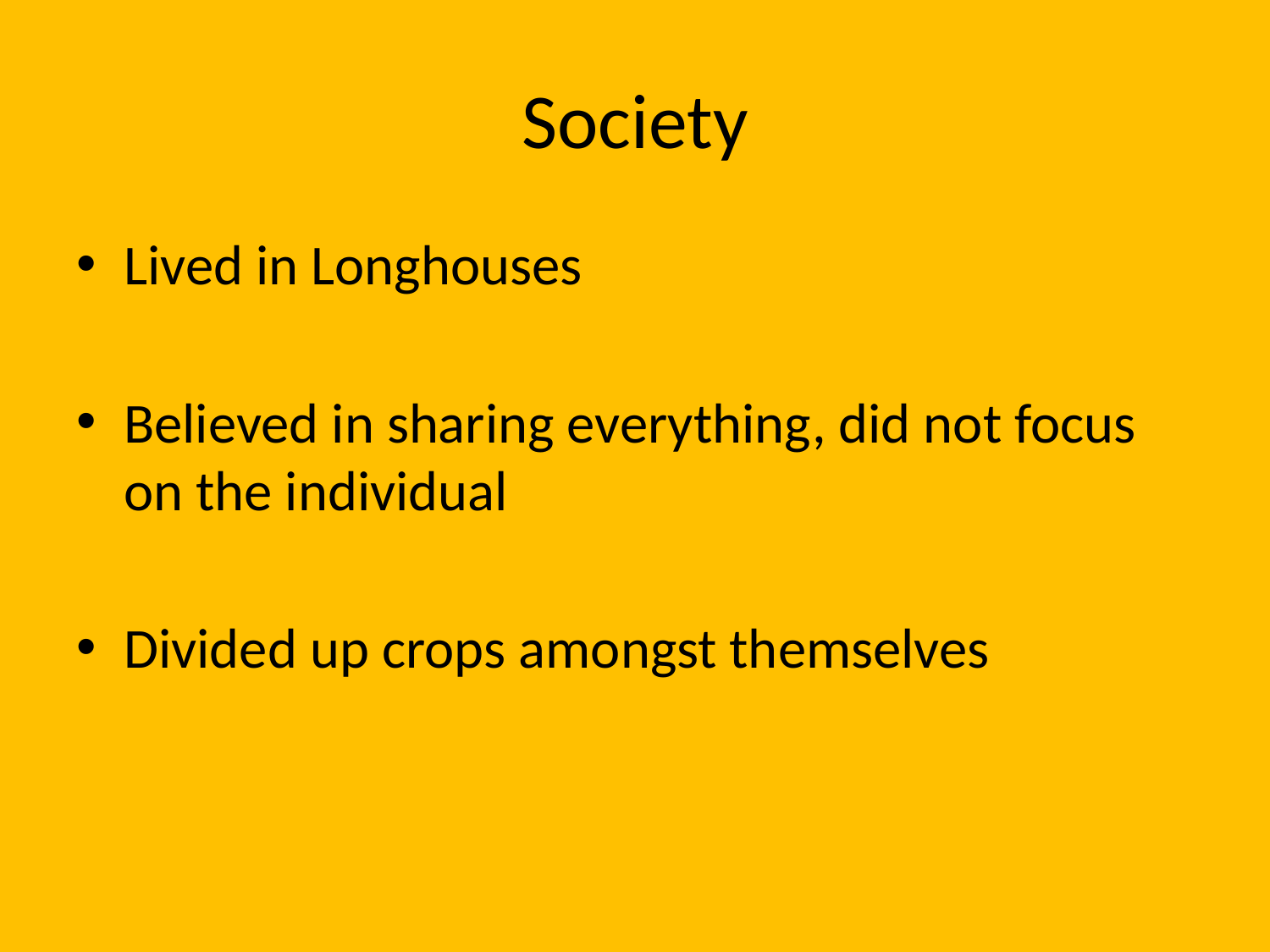

# Society
Lived in Longhouses

Believed in sharing everything, did not focus on the individual

Divided up crops amongst themselves